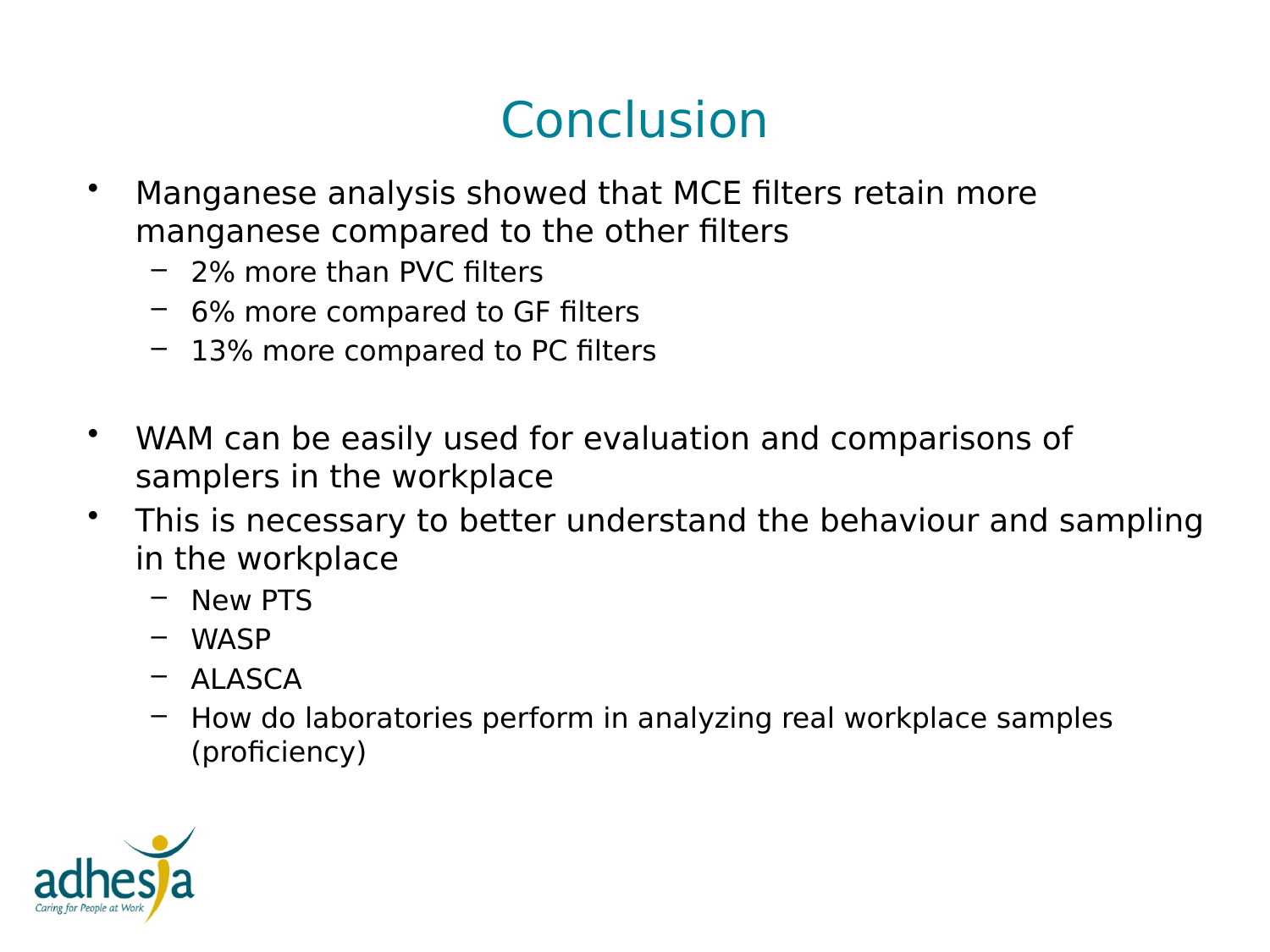

# Conclusion
Manganese analysis showed that MCE filters retain more manganese compared to the other filters
2% more than PVC filters
6% more compared to GF filters
13% more compared to PC filters

WAM can be easily used for evaluation and comparisons of samplers in the workplace
This is necessary to better understand the behaviour and sampling in the workplace
New PTS
WASP
ALASCA
How do laboratories perform in analyzing real workplace samples (proficiency)